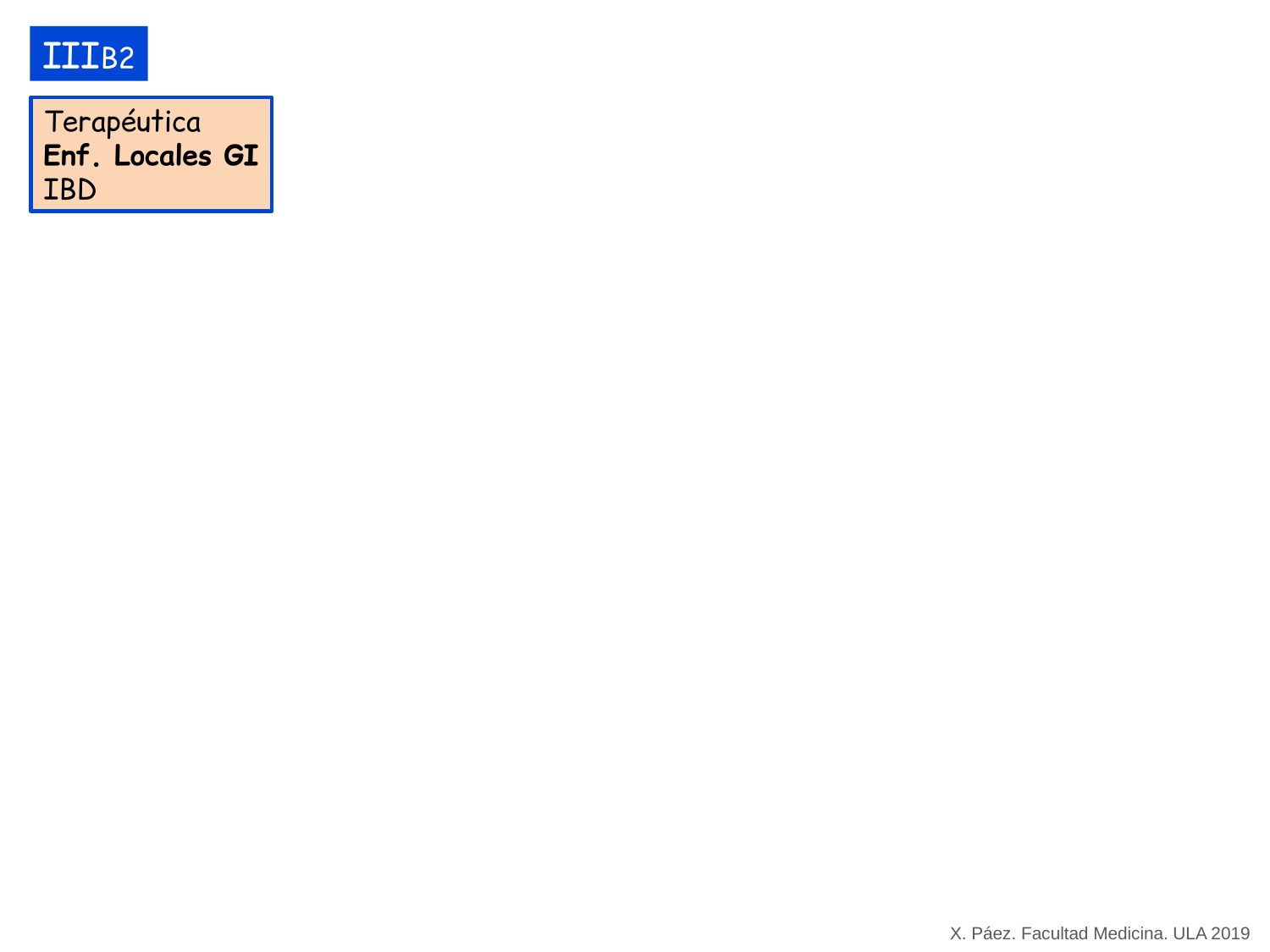

IIIB2
Terapéutica
Enf. Locales GI
IBD
X. Páez. Facultad Medicina. ULA 2019